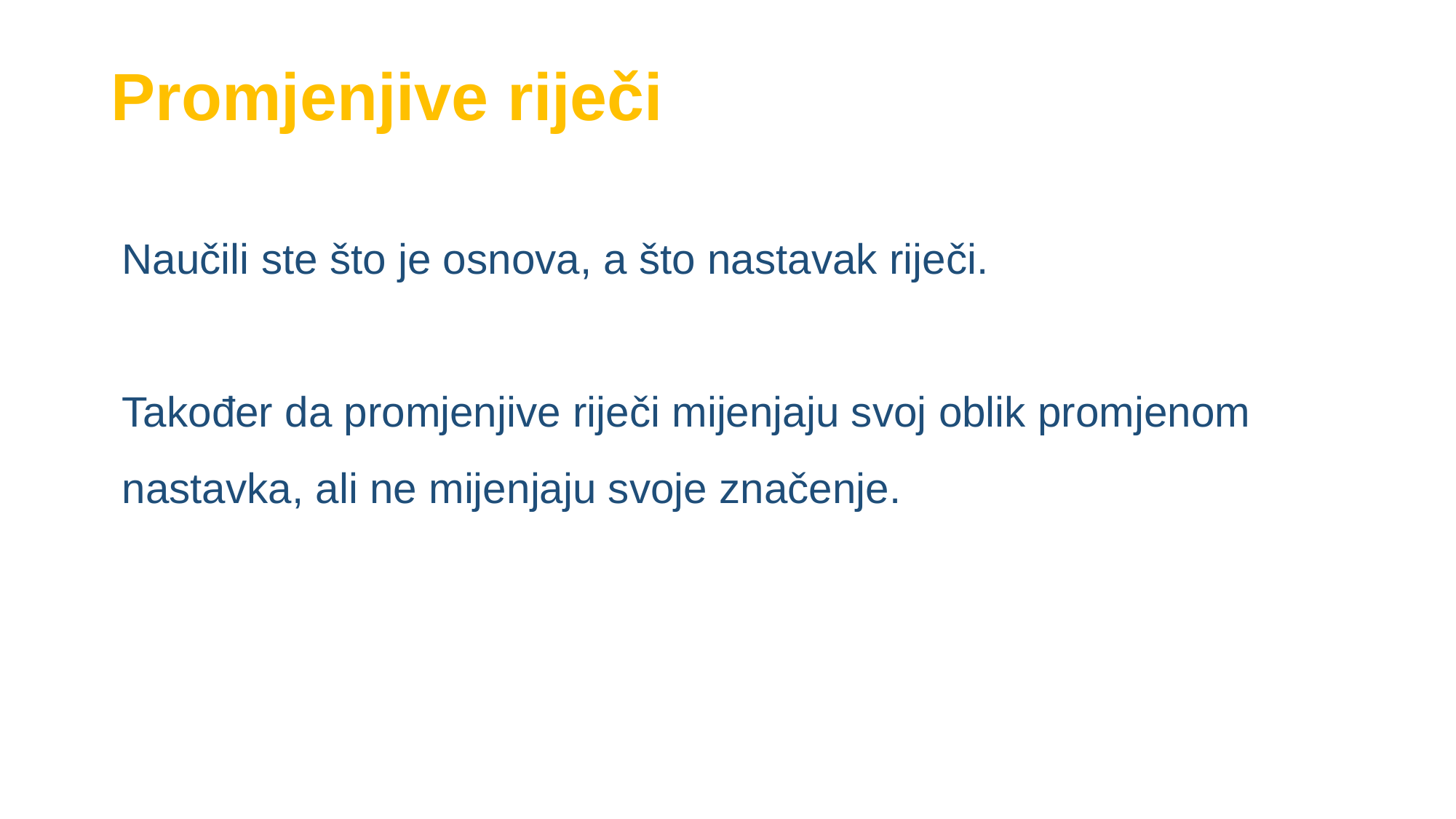

# Promjenjive riječi

Naučili ste što je osnova, a što nastavak riječi.

Također da promjenjive riječi mijenjaju svoj oblik promjenom nastavka, ali ne mijenjaju svoje značenje.